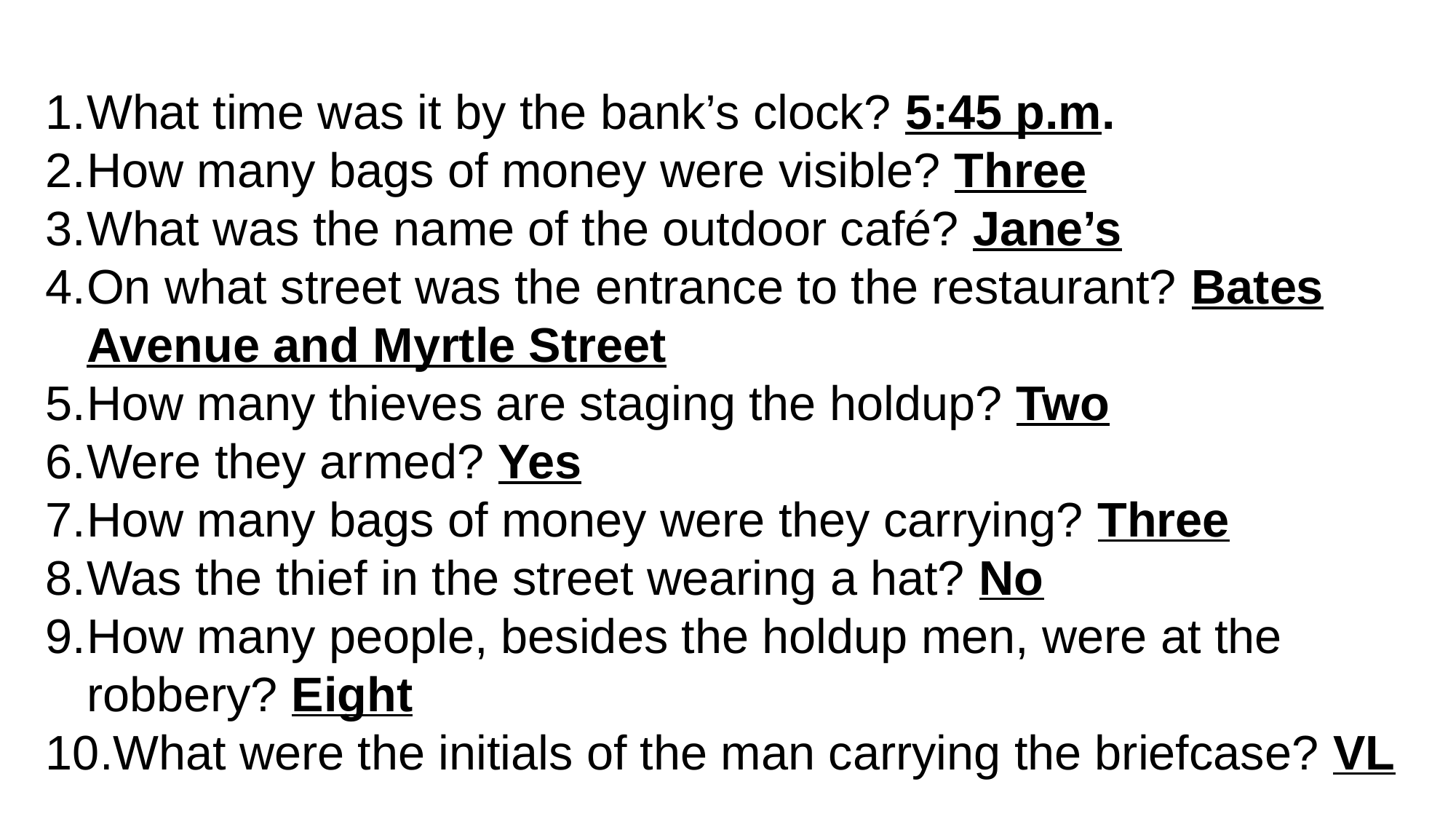

What time was it by the bank’s clock? 5:45 p.m.
How many bags of money were visible? Three
What was the name of the outdoor café? Jane’s
On what street was the entrance to the restaurant? Bates Avenue and Myrtle Street
How many thieves are staging the holdup? Two
Were they armed? Yes
How many bags of money were they carrying? Three
Was the thief in the street wearing a hat? No
How many people, besides the holdup men, were at the robbery? Eight
What were the initials of the man carrying the briefcase? VL